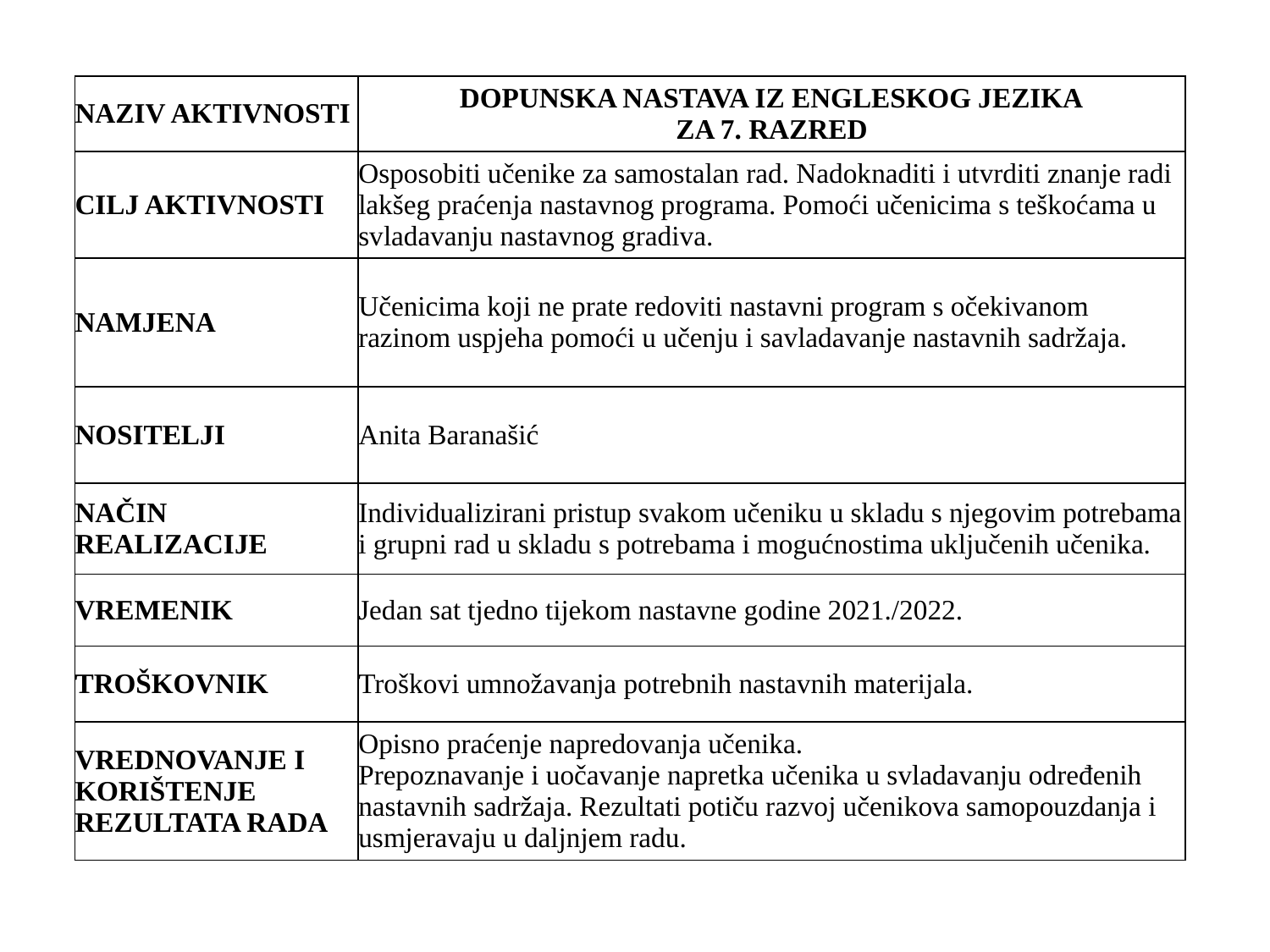

| NAZIV AKTIVNOSTI | DOPUNSKA NASTAVA IZ ENGLESKOG JEZIKA ZA 7. RAZRED |
| --- | --- |
| CILJ AKTIVNOSTI | Osposobiti učenike za samostalan rad. Nadoknaditi i utvrditi znanje radi lakšeg praćenja nastavnog programa. Pomoći učenicima s teškoćama u svladavanju nastavnog gradiva. |
| NAMJENA | Učenicima koji ne prate redoviti nastavni program s očekivanom razinom uspjeha pomoći u učenju i savladavanje nastavnih sadržaja. |
| NOSITELJI | Anita Baranašić |
| NAČIN REALIZACIJE | Individualizirani pristup svakom učeniku u skladu s njegovim potrebama i grupni rad u skladu s potrebama i mogućnostima uključenih učenika. |
| VREMENIK | Jedan sat tjedno tijekom nastavne godine 2021./2022. |
| TROŠKOVNIK | Troškovi umnožavanja potrebnih nastavnih materijala. |
| VREDNOVANJE I KORIŠTENJE REZULTATA RADA | Opisno praćenje napredovanja učenika.  Prepoznavanje i uočavanje napretka učenika u svladavanju određenih nastavnih sadržaja. Rezultati potiču razvoj učenikova samopouzdanja i usmjeravaju u daljnjem radu. |